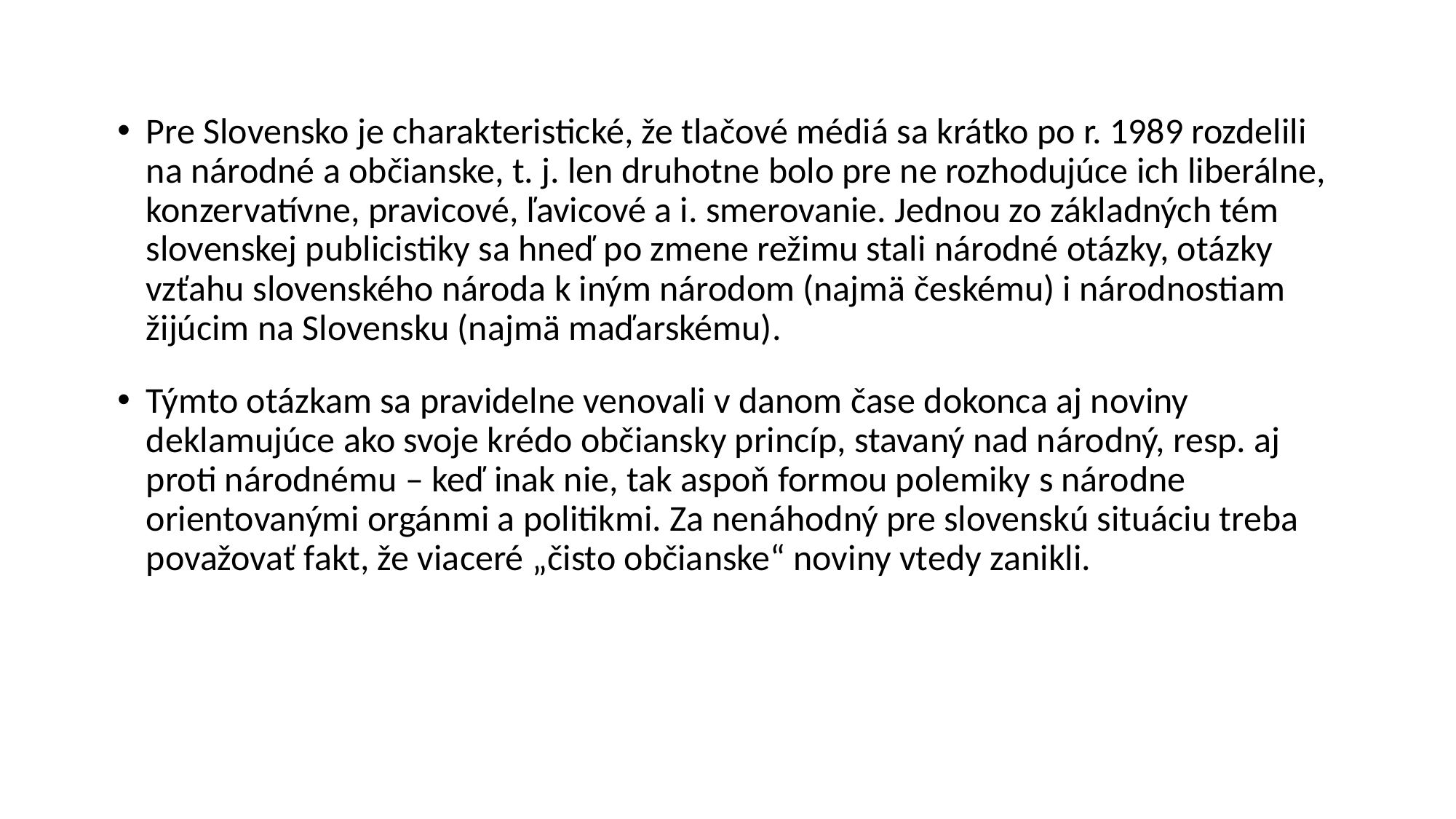

Pre Slovensko je charakteristické, že tlačové médiá sa krátko po r. 1989 rozdelili na národné a občianske, t. j. len druhotne bolo pre ne rozhodujúce ich liberálne, konzervatívne, pravicové, ľavicové a i. smerovanie. Jednou zo základných tém slovenskej publicistiky sa hneď po zmene režimu stali národné otázky, otázky vzťahu slovenského národa k iným národom (najmä českému) i národnostiam žijúcim na Slovensku (najmä maďarskému).
Týmto otázkam sa pravidelne venovali v danom čase dokonca aj noviny deklamujúce ako svoje krédo občiansky princíp, stavaný nad národný, resp. aj proti národnému – keď inak nie, tak aspoň formou polemiky s národne orientovanými orgánmi a politikmi. Za nenáhodný pre slovenskú situáciu treba považovať fakt, že viaceré „čisto občianske“ noviny vtedy zanikli.